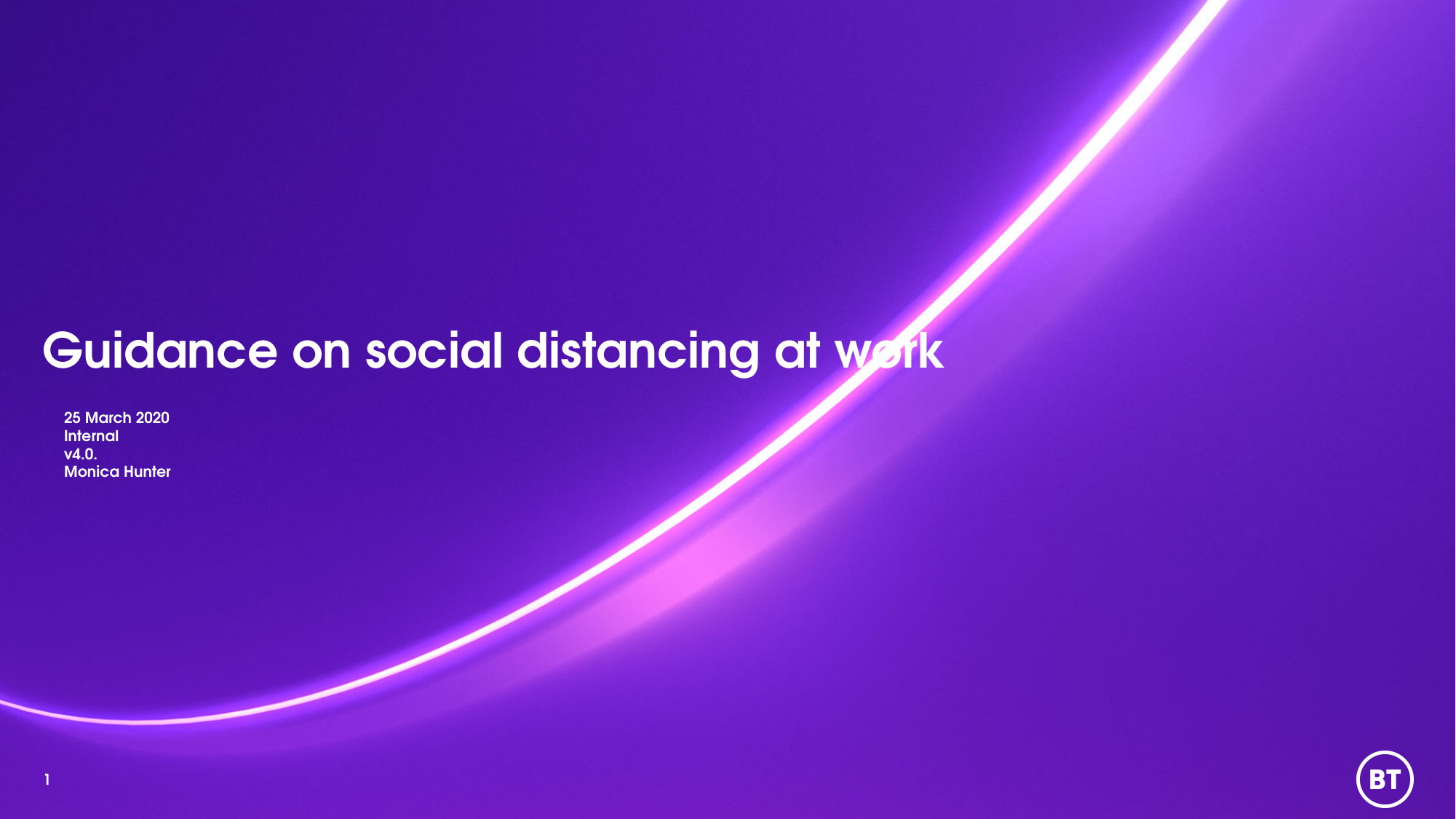

# Guidance on social distancing at work
25 March 2020
Internal
v4.0.
Monica Hunter
1